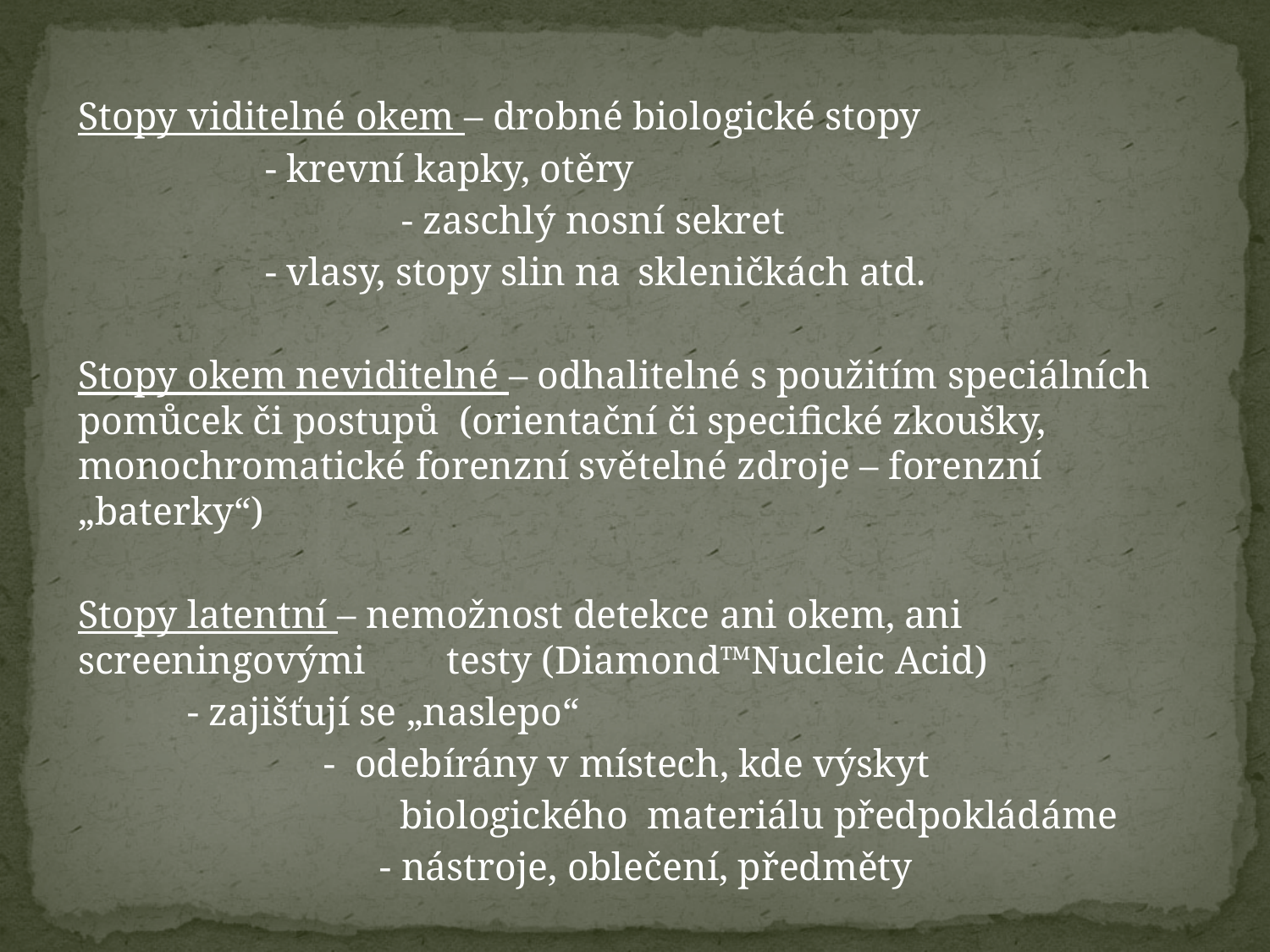

Stopy viditelné okem – drobné biologické stopy
		           - krevní kapky, otěry
  	                         - zaschlý nosní sekret
		           - vlasy, stopy slin na 						skleničkách atd.

Stopy okem neviditelné – odhalitelné s použitím speciálních pomůcek či postupů  (orientační či specifické zkoušky, monochromatické forenzní světelné zdroje – forenzní „baterky“)

Stopy latentní – nemožnost detekce ani okem, ani screeningovými 		     testy (Diamond™Nucleic Acid)
		   - zajišťují se „naslepo“
 	                 -  odebírány v místech, kde výskyt
                                 biologického  materiálu předpokládáme
                               - nástroje, oblečení, předměty